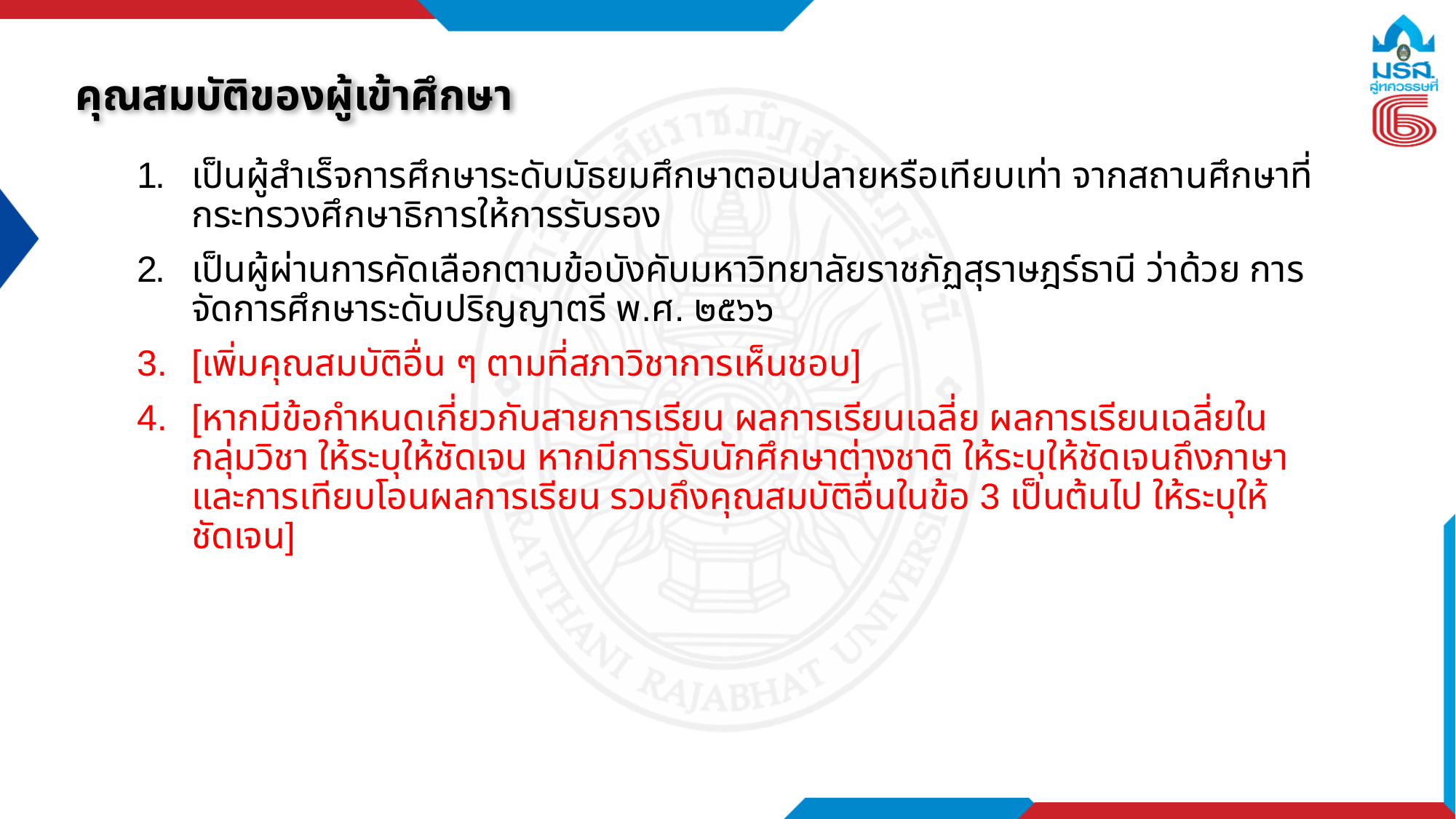

# คุณสมบัติของผู้เข้าศึกษา
เป็นผู้สำเร็จการศึกษาระดับมัธยมศึกษาตอนปลายหรือเทียบเท่า จากสถานศึกษาที่กระทรวงศึกษาธิการให้การรับรอง
เป็นผู้ผ่านการคัดเลือกตามข้อบังคับมหาวิทยาลัยราชภัฏสุราษฎร์ธานี ว่าด้วย การจัดการศึกษาระดับปริญญาตรี พ.ศ. ๒๕๖๖
[เพิ่มคุณสมบัติอื่น ๆ ตามที่สภาวิชาการเห็นชอบ]
[หากมีข้อกำหนดเกี่ยวกับสายการเรียน ผลการเรียนเฉลี่ย ผลการเรียนเฉลี่ยในกลุ่มวิชา ให้ระบุให้ชัดเจน หากมีการรับนักศึกษาต่างชาติ ให้ระบุให้ชัดเจนถึงภาษา และการเทียบโอนผลการเรียน รวมถึงคุณสมบัติอื่นในข้อ 3 เป็นต้นไป ให้ระบุให้ชัดเจน]